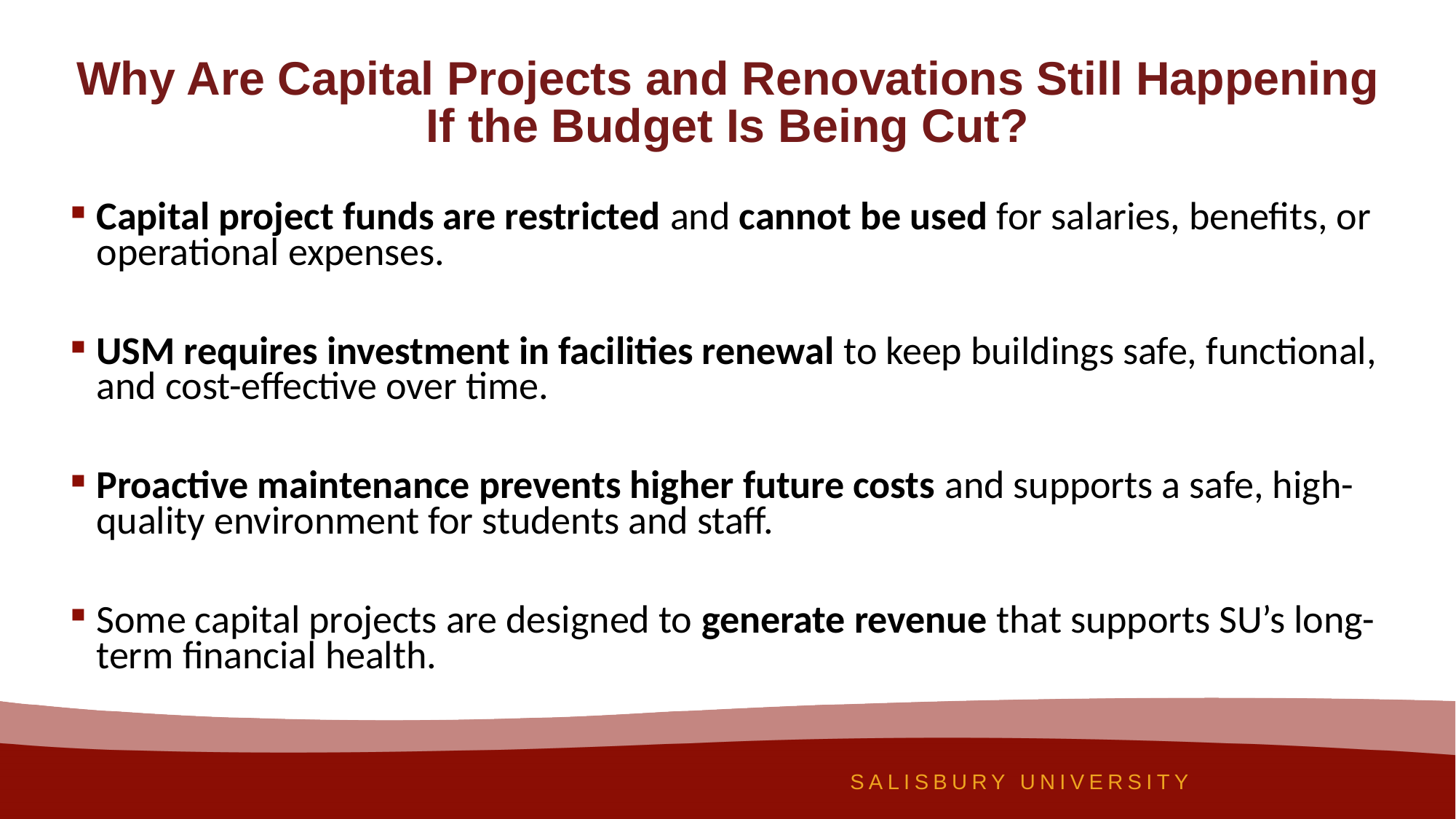

# Why Are Capital Projects and Renovations Still Happening If the Budget Is Being Cut?
Capital project funds are restricted and cannot be used for salaries, benefits, or operational expenses.

USM requires investment in facilities renewal to keep buildings safe, functional, and cost-effective over time.

Proactive maintenance prevents higher future costs and supports a safe, high-quality environment for students and staff.

Some capital projects are designed to generate revenue that supports SU’s long-term financial health.